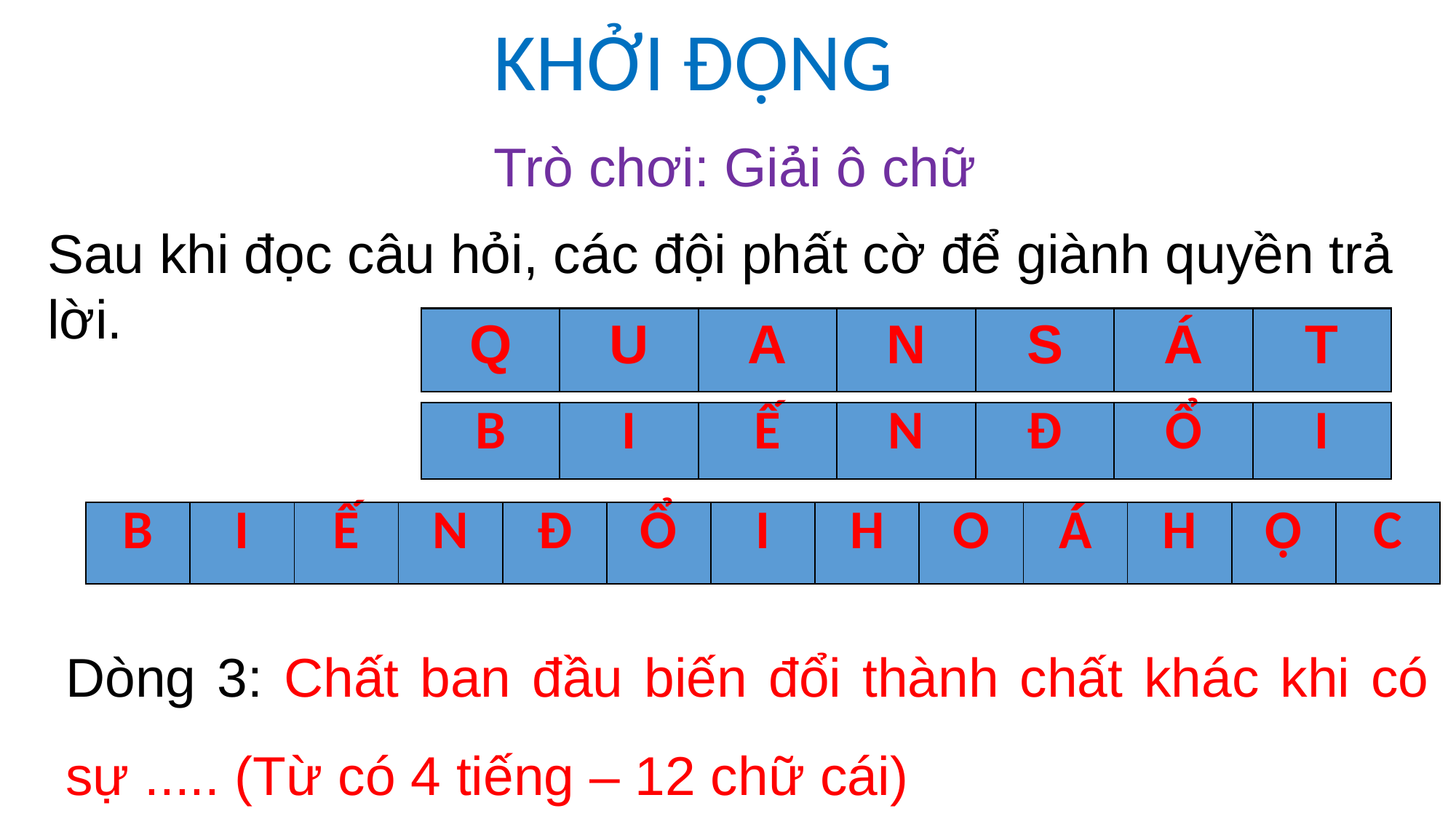

KHỞI ĐỘNG
Trò chơi: Giải ô chữ
Sau khi đọc câu hỏi, các đội phất cờ để giành quyền trả lời.
|  |  |  |  |  |  |  |
| --- | --- | --- | --- | --- | --- | --- |
| Q | U | A | N | S | Á | T |
| --- | --- | --- | --- | --- | --- | --- |
| B | I | Ế | N | Đ | Ổ | I |
| --- | --- | --- | --- | --- | --- | --- |
|  |  |  |  |  |  |  |
| --- | --- | --- | --- | --- | --- | --- |
| B | I | Ế | N | Đ | Ổ | I | H | O | Á | H | Ọ | C |
| --- | --- | --- | --- | --- | --- | --- | --- | --- | --- | --- | --- | --- |
|  |  |  |  |  |  |  |  |  |  |  |  |  |
| --- | --- | --- | --- | --- | --- | --- | --- | --- | --- | --- | --- | --- |
Dòng 2: Dựa vào các dấu hiệu quan sát được, ta nhận biết được đặc điểm của sự vật, hiện tượng, sự ... của thế giới xung quanh. (có 5 chữ cái)
Dòng 3: Chất ban đầu biến đổi thành chất khác khi có sự ..... (Từ có 4 tiếng – 12 chữ cái)
Dòng 1: Hoạt động giúp ta nhận biết đặc điểm bên ngoài của sự vật. (có 7 chữ cái)